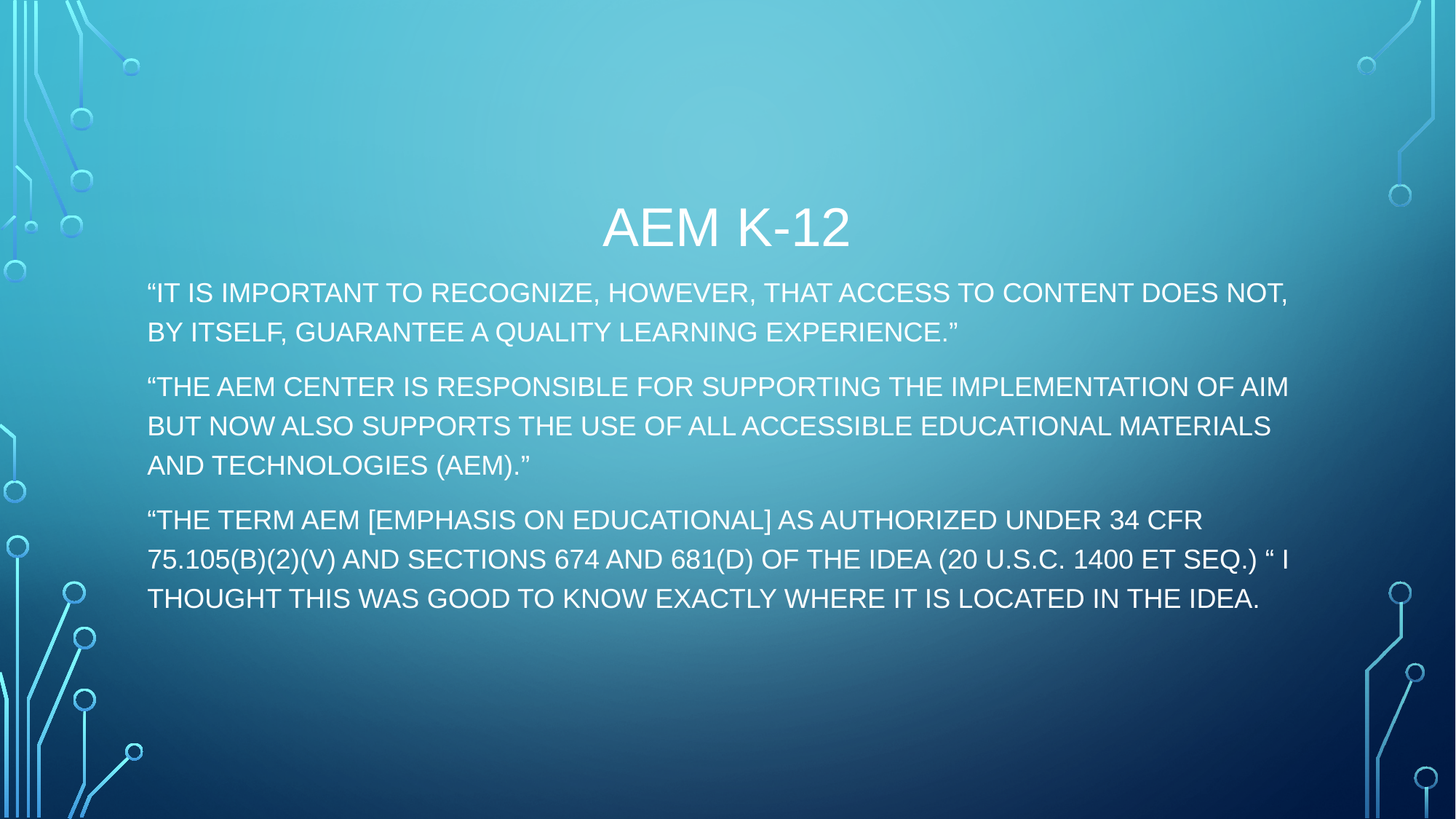

# Aem K-12
“It is important to recognize, however, that access to content does not, by itself, guarantee a quality learning experience.”
“The AEM Center is responsible for supporting the implementation of AIM but now also supports the use of all accessible educational materials and technologies (AEM).”
“The term AEM [emphasis on EDUCATIONAL] as authorized under 34 CFR 75.105(b)(2)(v) and sections 674 and 681(d) of the IDEA (20 U.S.C. 1400 et seq.) “ I thought this was good to know exactly where it is located in the IDEA.